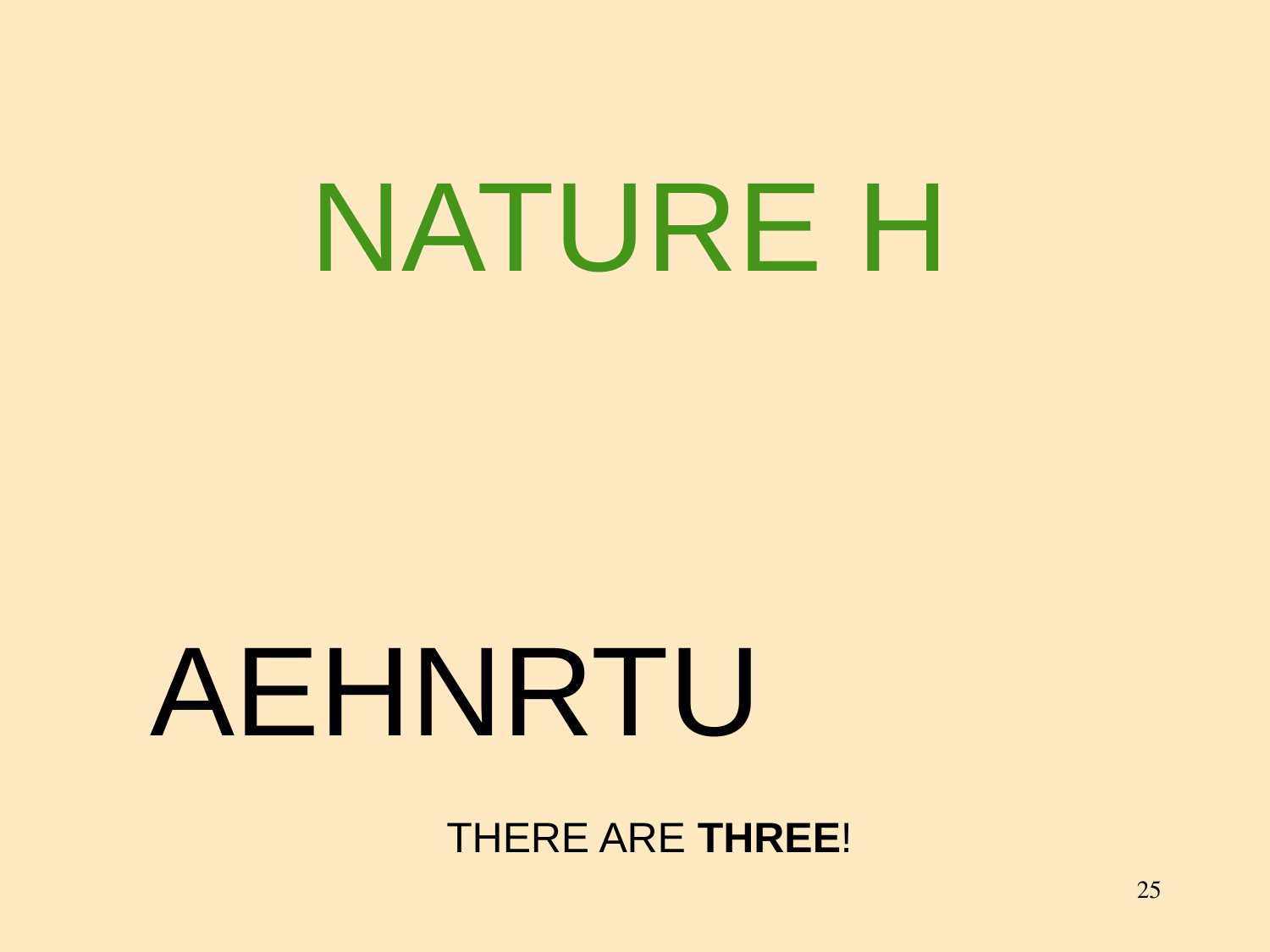

NATURE H

AEHNRTU
THERE ARE THREE!
25